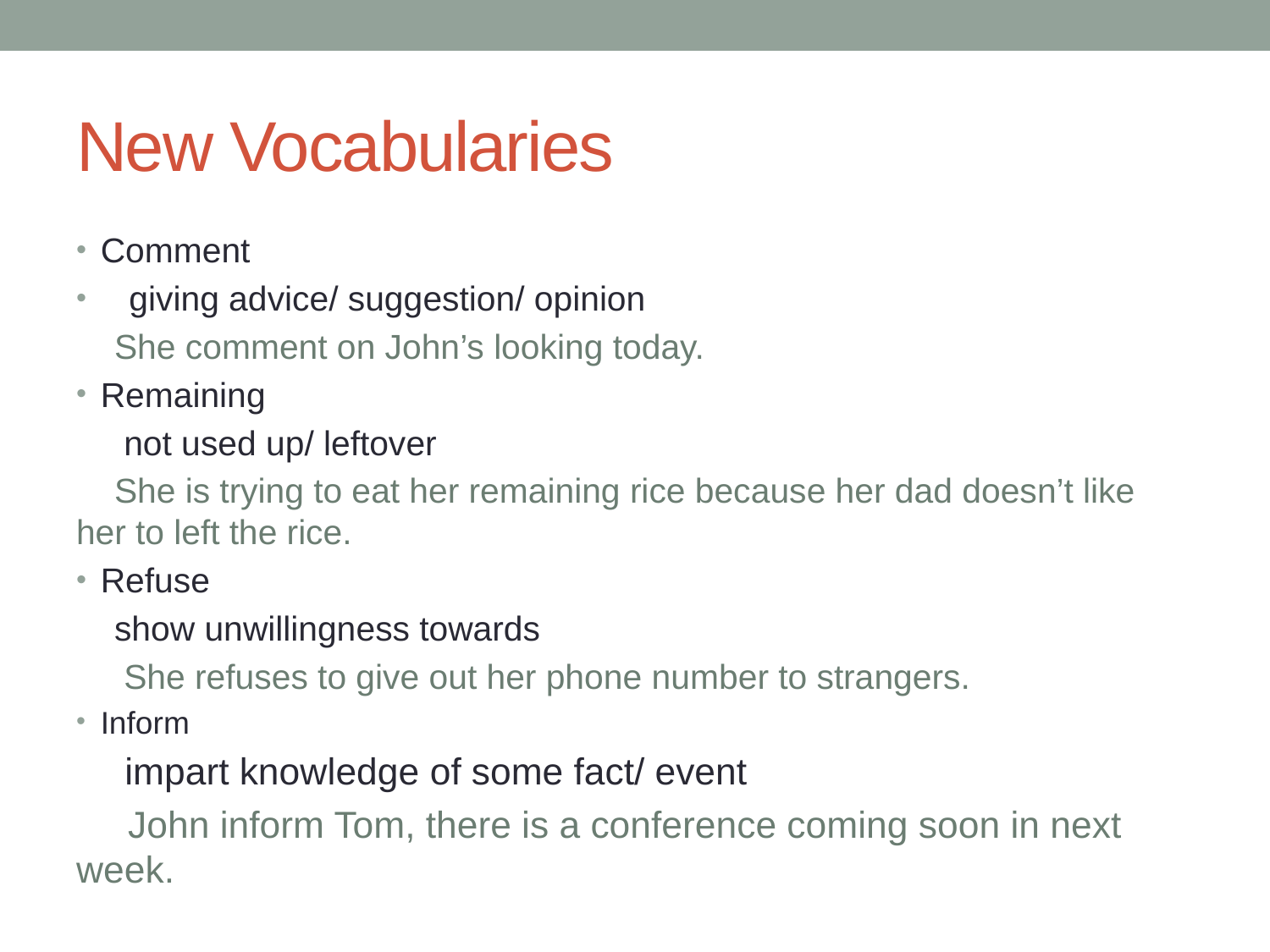

# New Vocabularies
Comment
   giving advice/ suggestion/ opinion
    She comment on John’s looking today.
Remaining
     not used up/ leftover
    She is trying to eat her remaining rice because her dad doesn’t like her to left the rice.
Refuse
    show unwillingness towards
     She refuses to give out her phone number to strangers.
Inform
     impart knowledge of some fact/ event
     John inform Tom, there is a conference coming soon in next week.